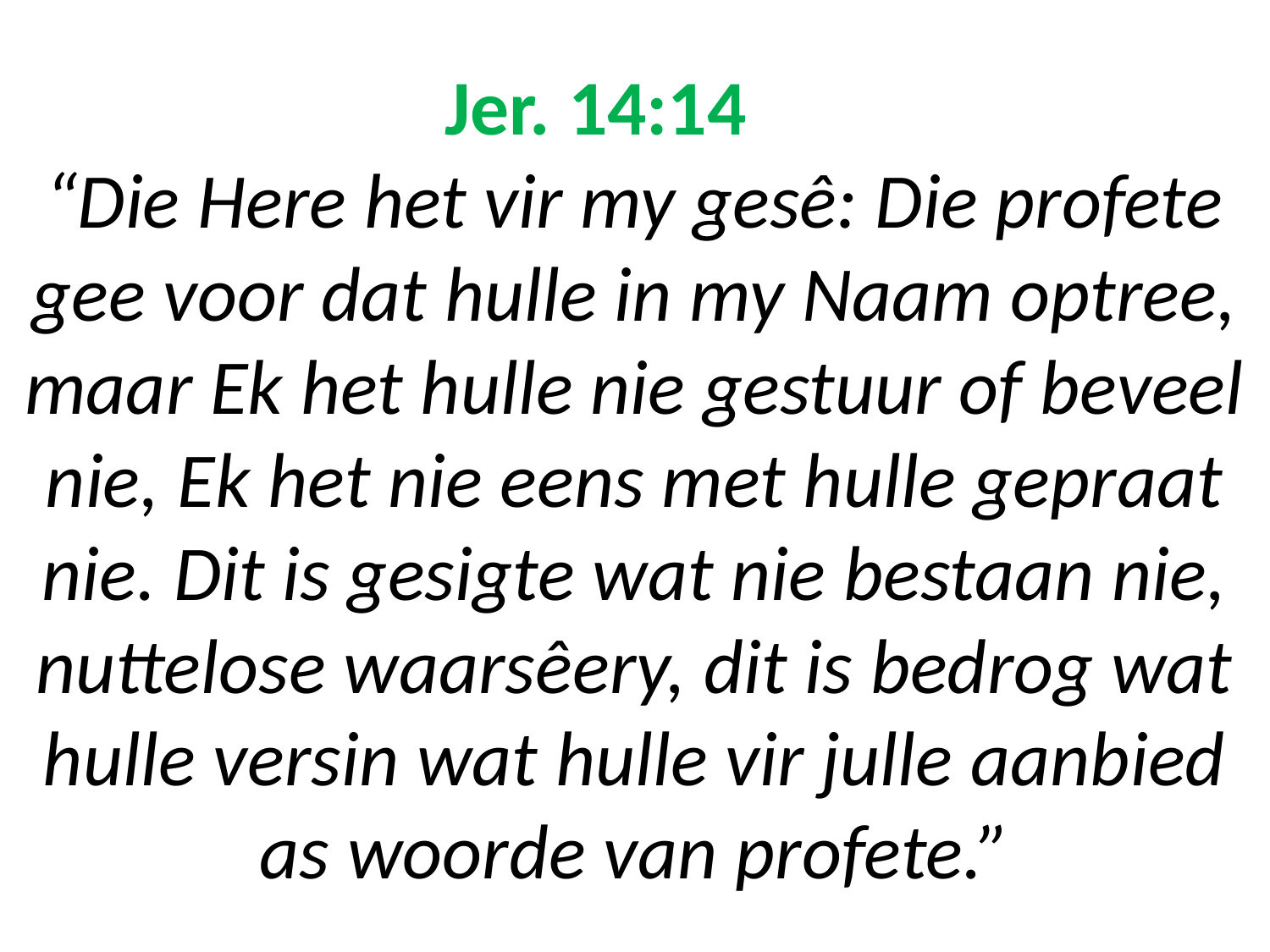

# Jer. 14:14 “Die Here het vir my gesê: Die profete gee voor dat hulle in my Naam optree, maar Ek het hulle nie gestuur of beveel nie, Ek het nie eens met hulle gepraat nie. Dit is gesigte wat nie bestaan nie, nuttelose waarsêery, dit is bedrog wat hulle versin wat hulle vir julle aanbied as woorde van profete.”